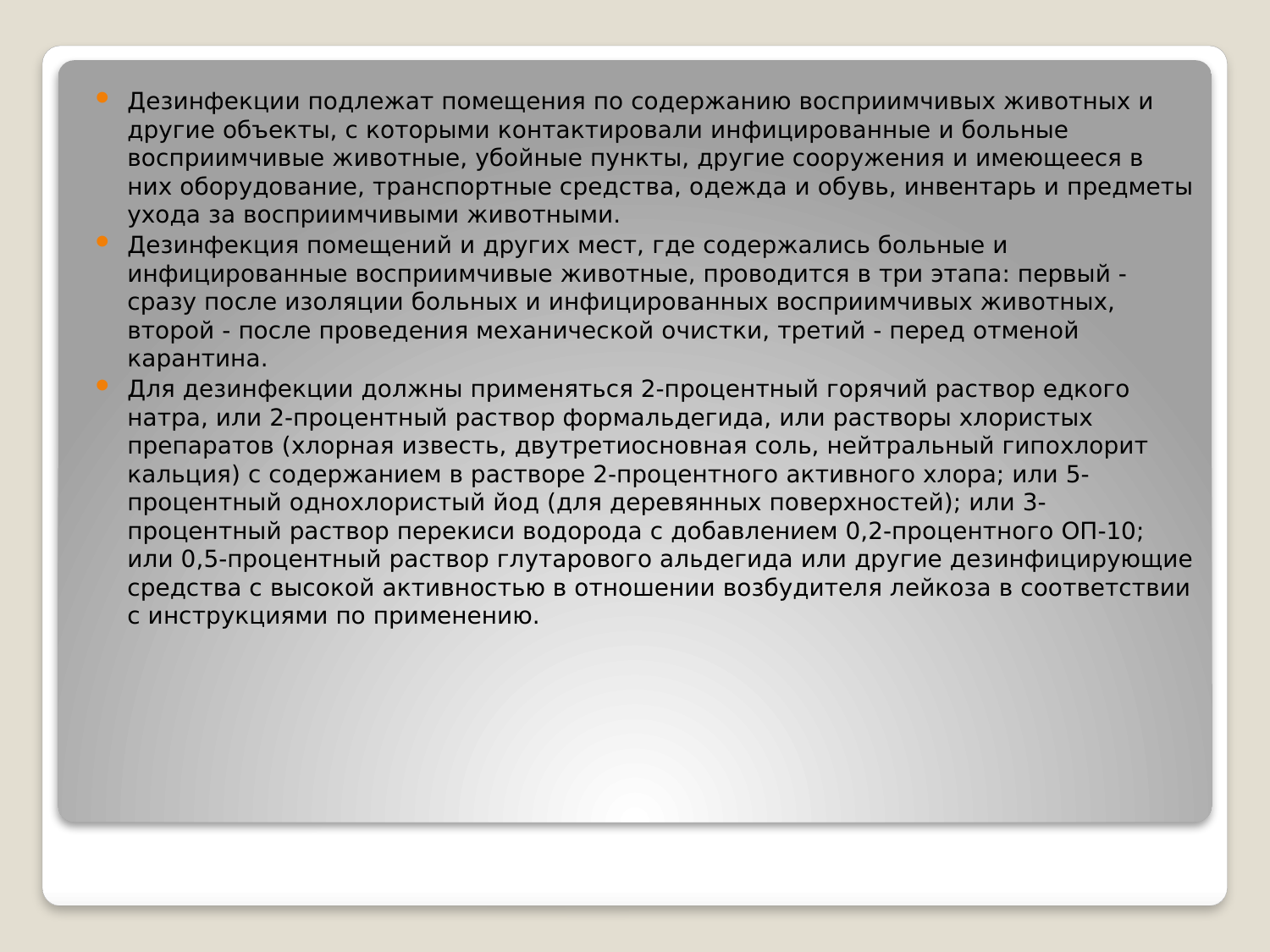

Дезинфекции подлежат помещения по содержанию восприимчивых животных и другие объекты, с которыми контактировали инфицированные и больные восприимчивые животные, убойные пункты, другие сооружения и имеющееся в них оборудование, транспортные средства, одежда и обувь, инвентарь и предметы ухода за восприимчивыми животными.
Дезинфекция помещений и других мест, где содержались больные и инфицированные восприимчивые животные, проводится в три этапа: первый - сразу после изоляции больных и инфицированных восприимчивых животных, второй - после проведения механической очистки, третий - перед отменой карантина.
Для дезинфекции должны применяться 2-процентный горячий раствор едкого натра, или 2-процентный раствор формальдегида, или растворы хлористых препаратов (хлорная известь, двутретиосновная соль, нейтральный гипохлорит кальция) с содержанием в растворе 2-процентного активного хлора; или 5-процентный однохлористый йод (для деревянных поверхностей); или 3-процентный раствор перекиси водорода с добавлением 0,2-процентного ОП-10; или 0,5-процентный раствор глутарового альдегида или другие дезинфицирующие средства с высокой активностью в отношении возбудителя лейкоза в соответствии с инструкциями по применению.

#